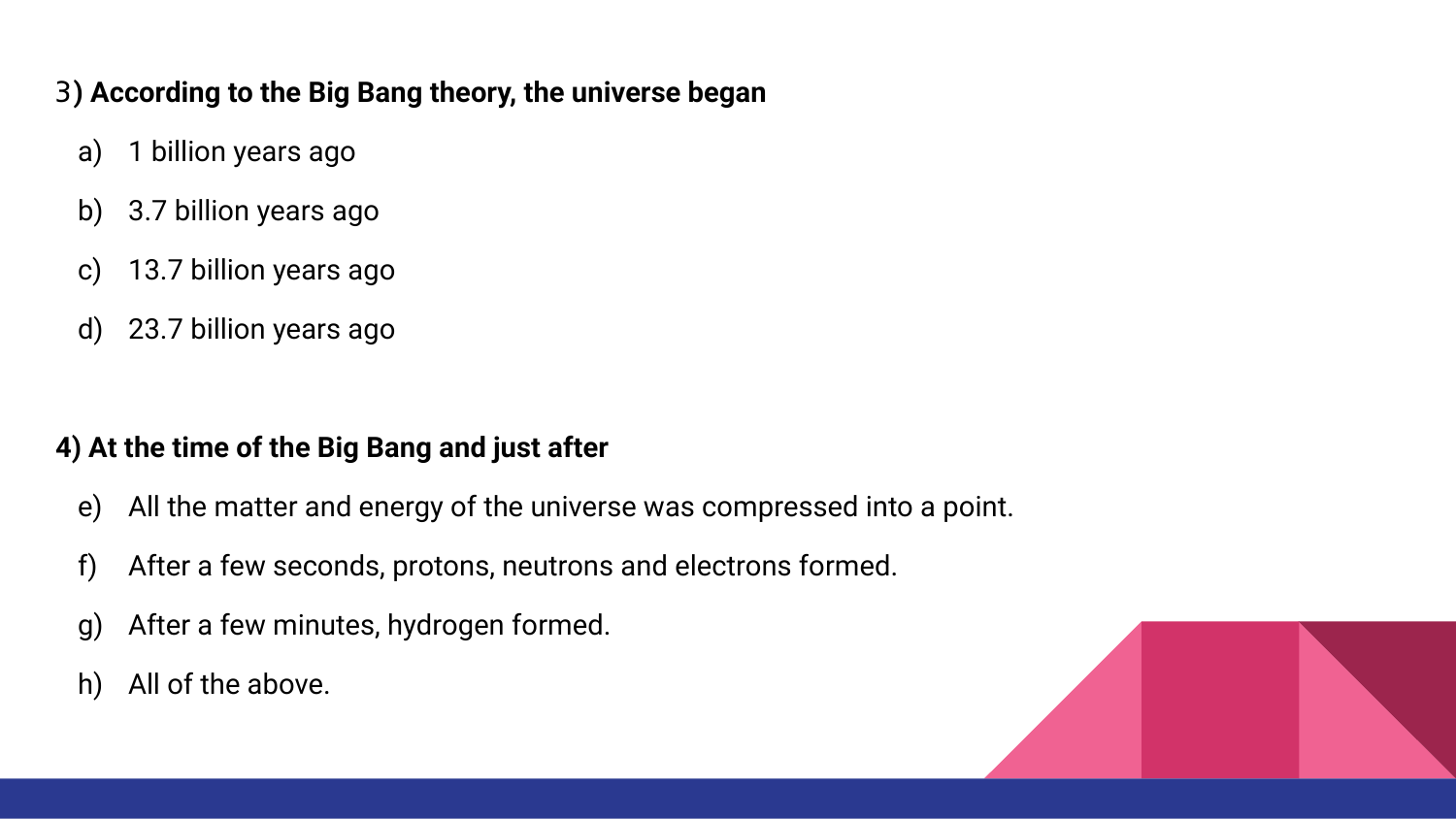

3) According to the Big Bang theory, the universe began
1 billion years ago
3.7 billion years ago
13.7 billion years ago
23.7 billion years ago

4) At the time of the Big Bang and just after
All the matter and energy of the universe was compressed into a point.
After a few seconds, protons, neutrons and electrons formed.
After a few minutes, hydrogen formed.
All of the above.